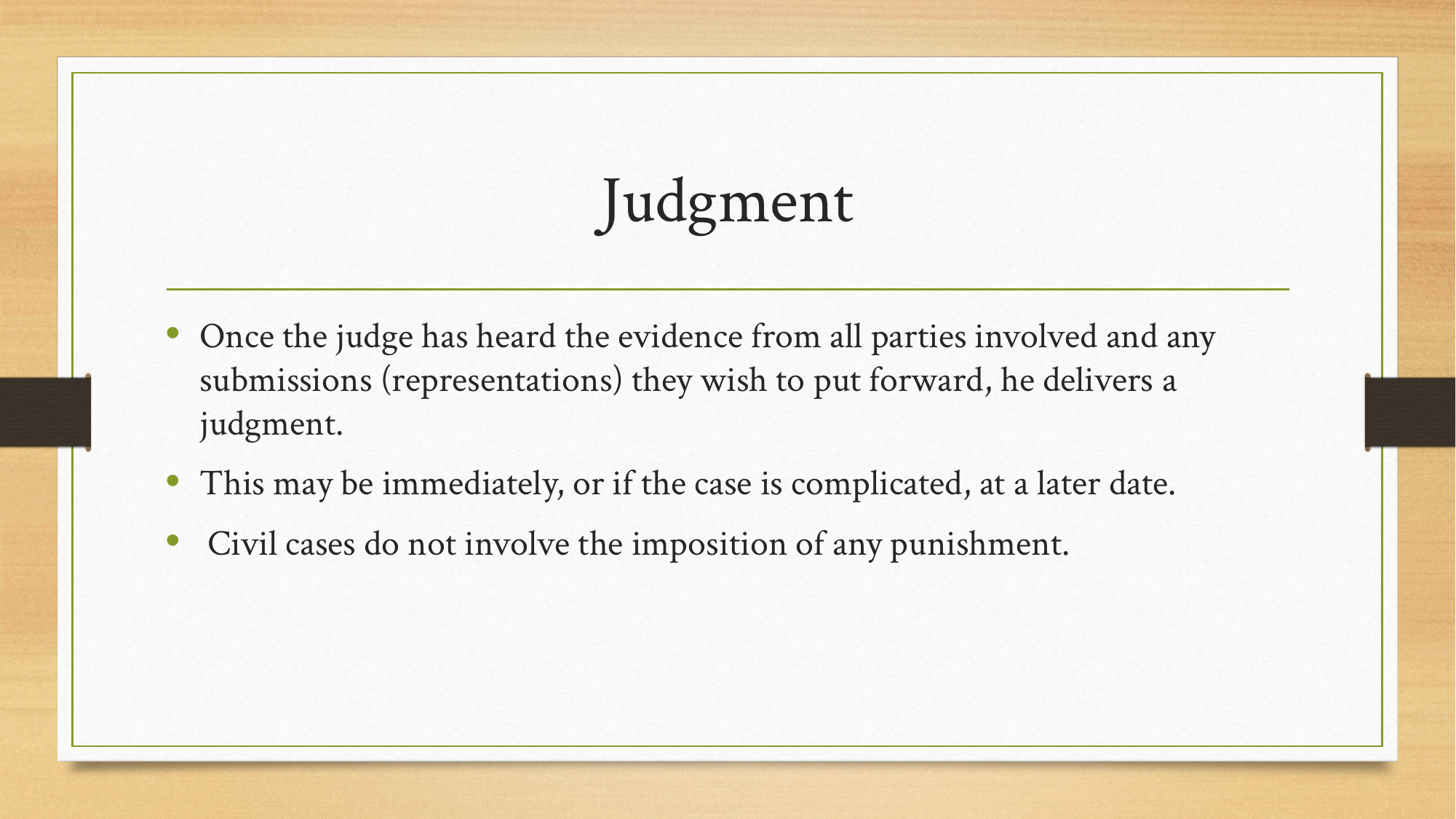

# Judgment
Once the judge has heard the evidence from all parties involved and any submissions (representations) they wish to put forward, he delivers a judgment.
This may be immediately, or if the case is complicated, at a later date.
 Civil cases do not involve the imposition of any punishment.